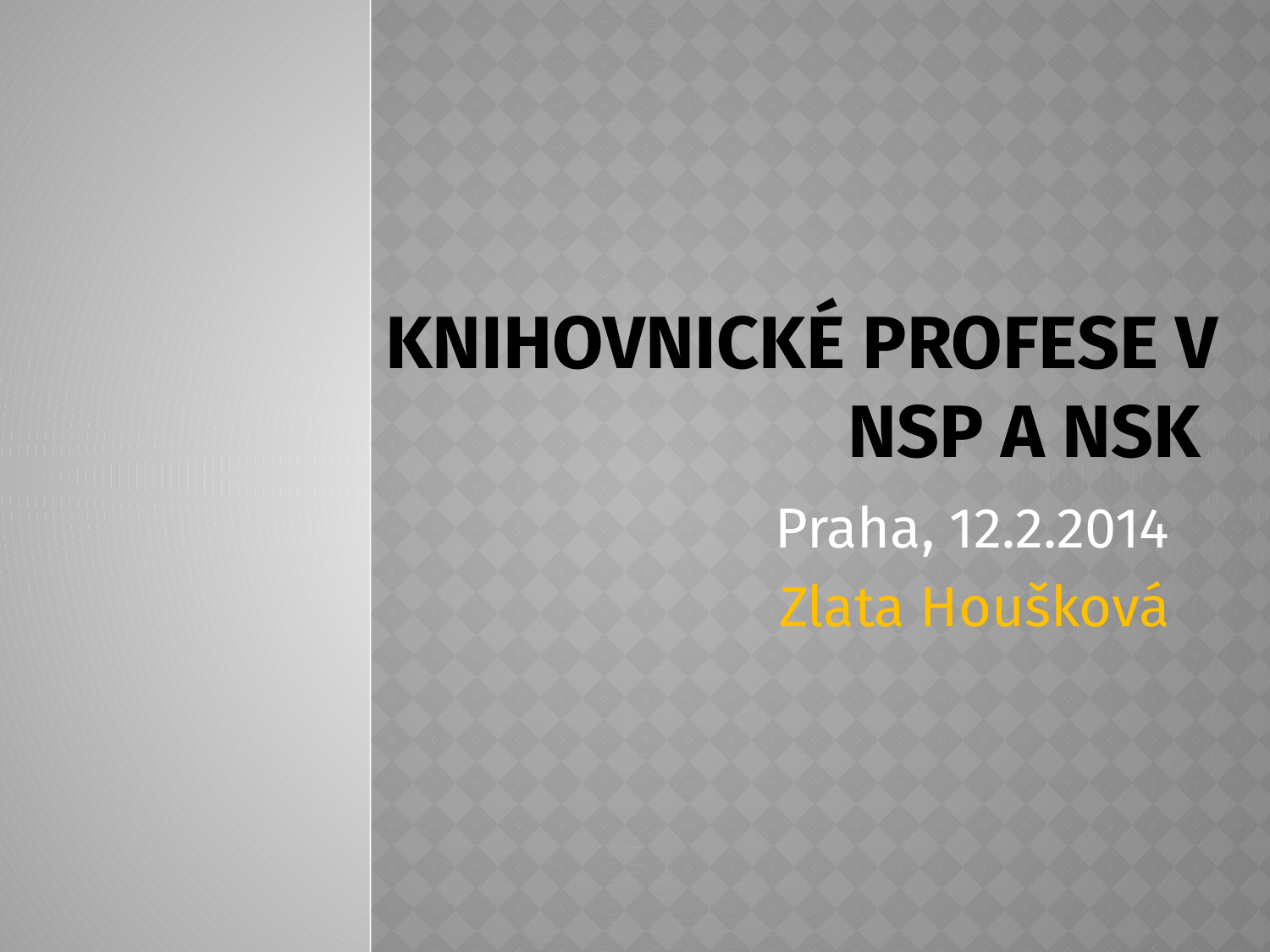

# Knihovnické profese v NSP a NSK
Praha, 12.2.2014
Zlata Houšková